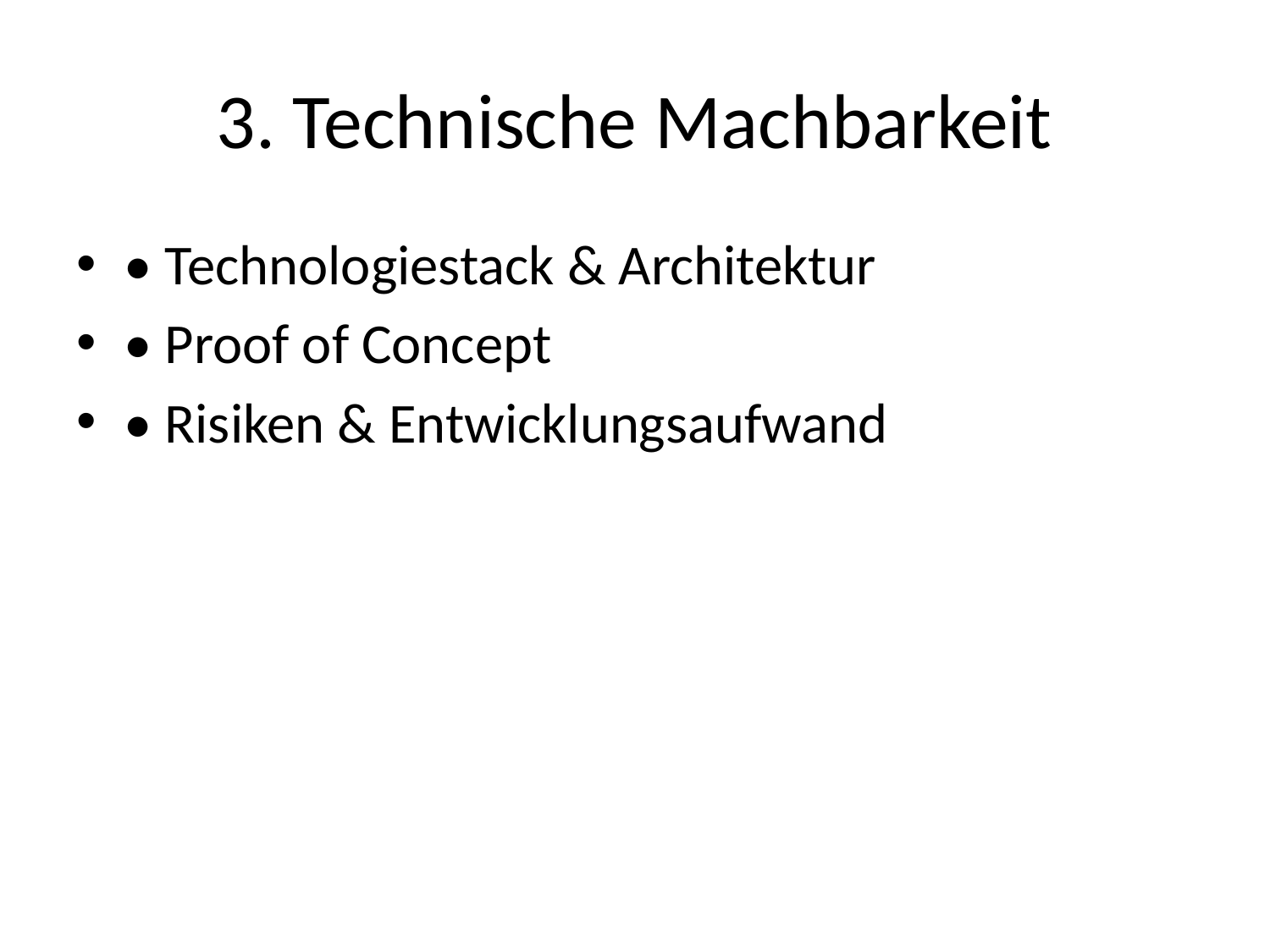

# 3. Technische Machbarkeit
• Technologiestack & Architektur
• Proof of Concept
• Risiken & Entwicklungsaufwand